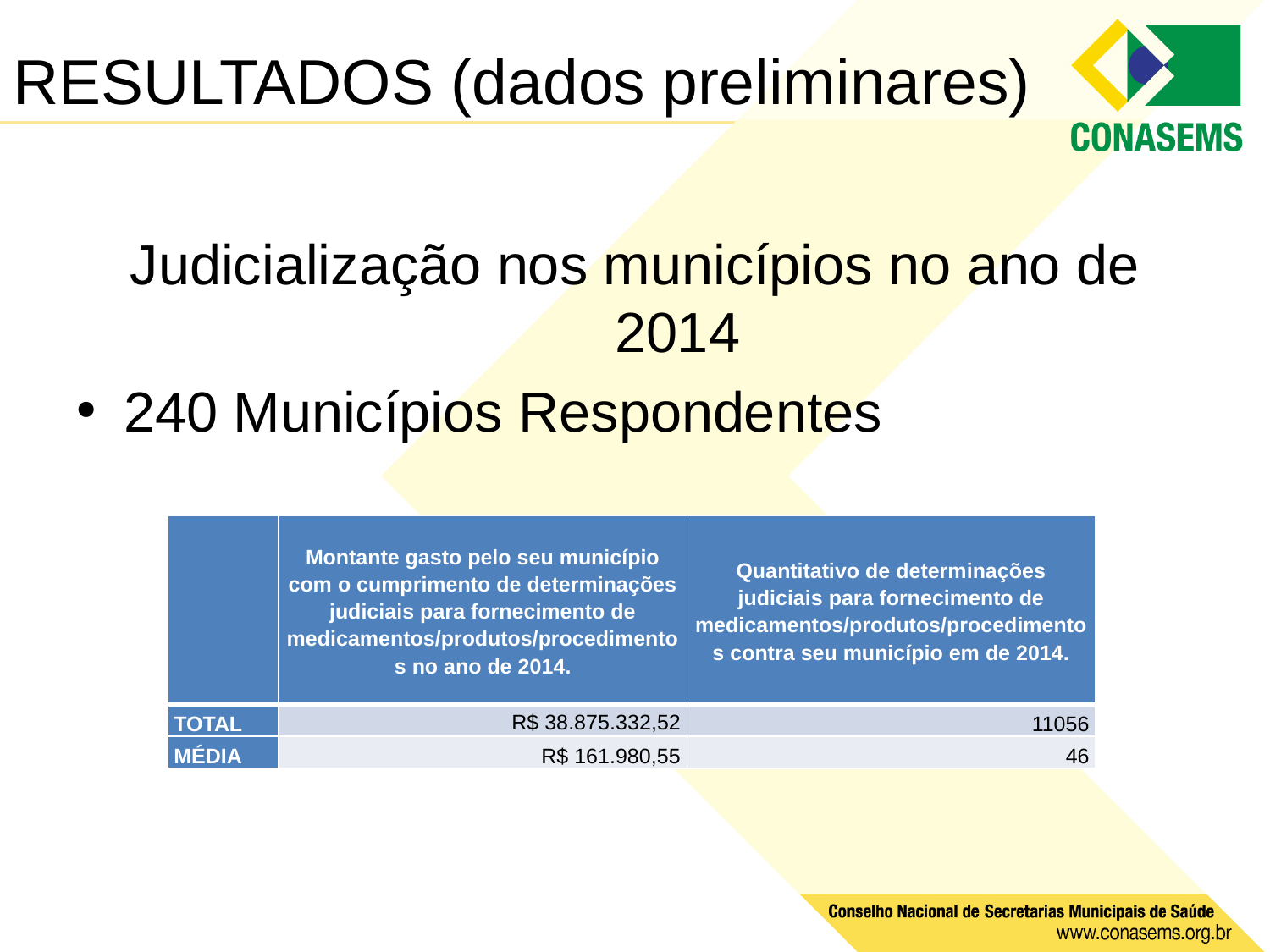

# RESULTADOS (dados preliminares)
Judicialização nos municípios no ano de 2014
240 Municípios Respondentes

|  | Montante gasto pelo seu município com o cumprimento de determinações judiciais para fornecimento de medicamentos/produtos/procedimentos no ano de 2014. | Quantitativo de determinações judiciais para fornecimento de medicamentos/produtos/procedimentos contra seu município em de 2014. |
| --- | --- | --- |
| TOTAL | R$ 38.875.332,52 | 11056 |
| MÉDIA | R$ 161.980,55 | 46 |